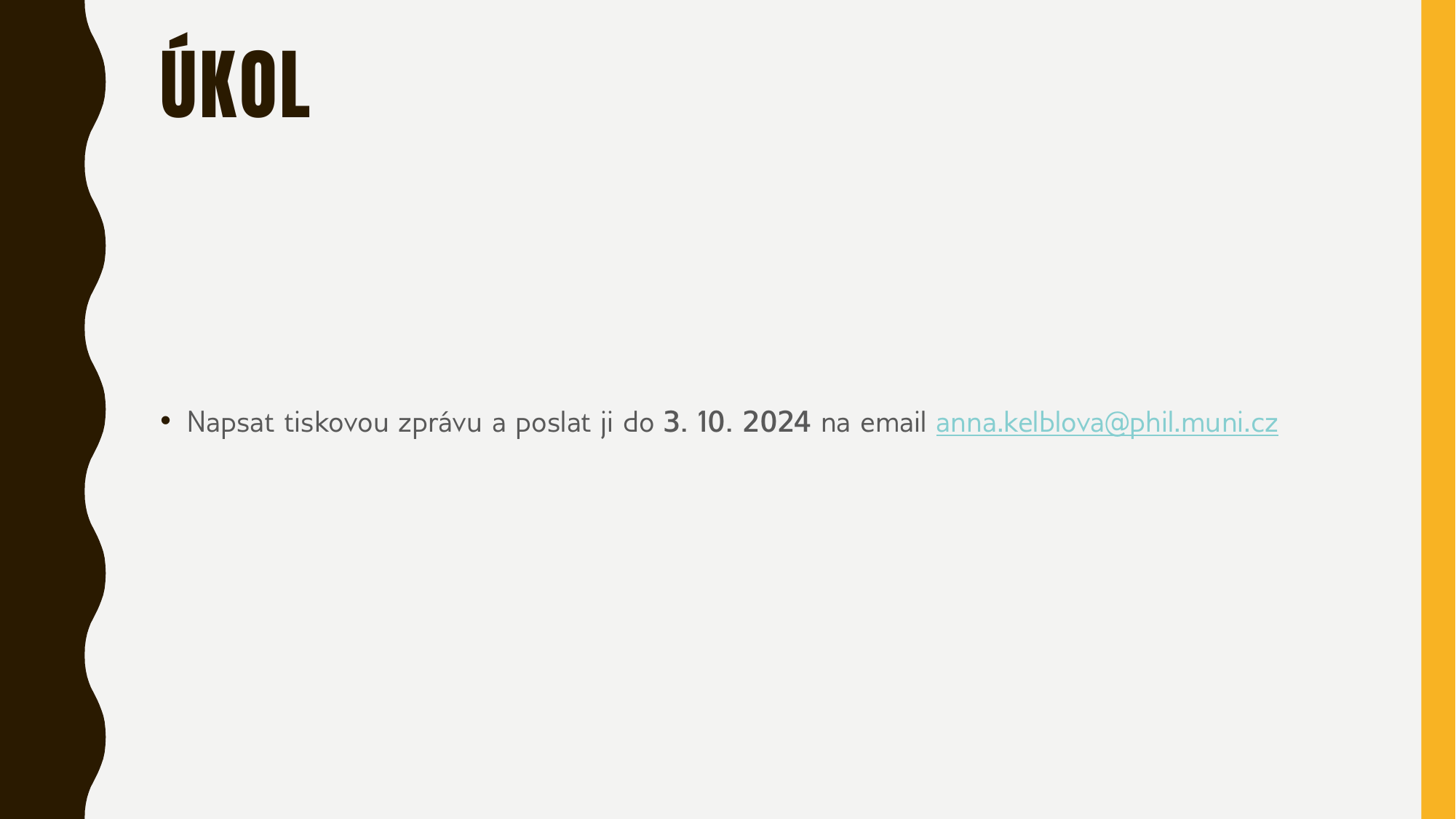

# úkol
Napsat tiskovou zprávu a poslat ji do 3. 10. 2024 na email anna.kelblova@phil.muni.cz